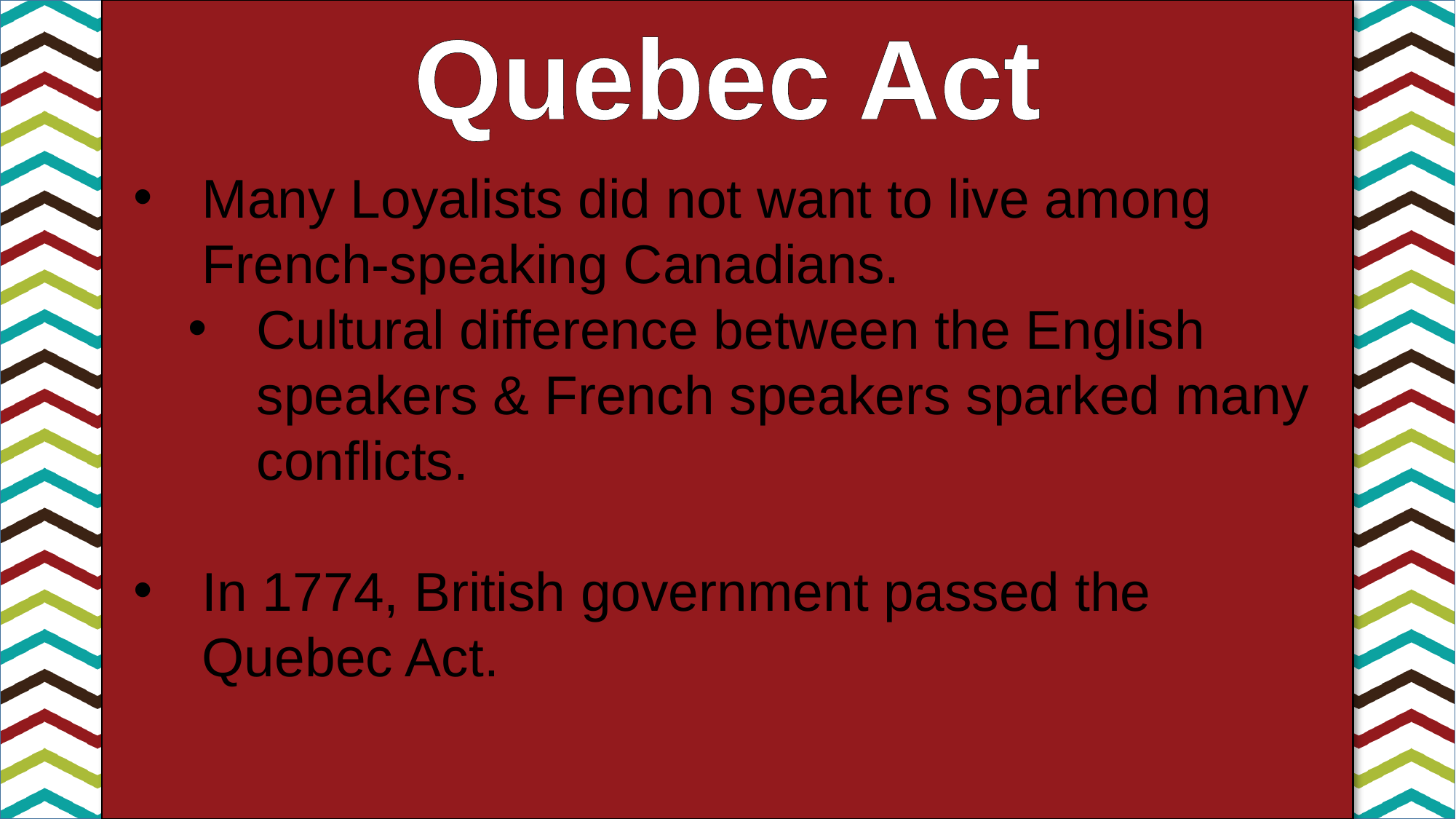

Quebec Act
Many Loyalists did not want to live among French-speaking Canadians.
Cultural difference between the English speakers & French speakers sparked many conflicts.

In 1774, British government passed the Quebec Act.